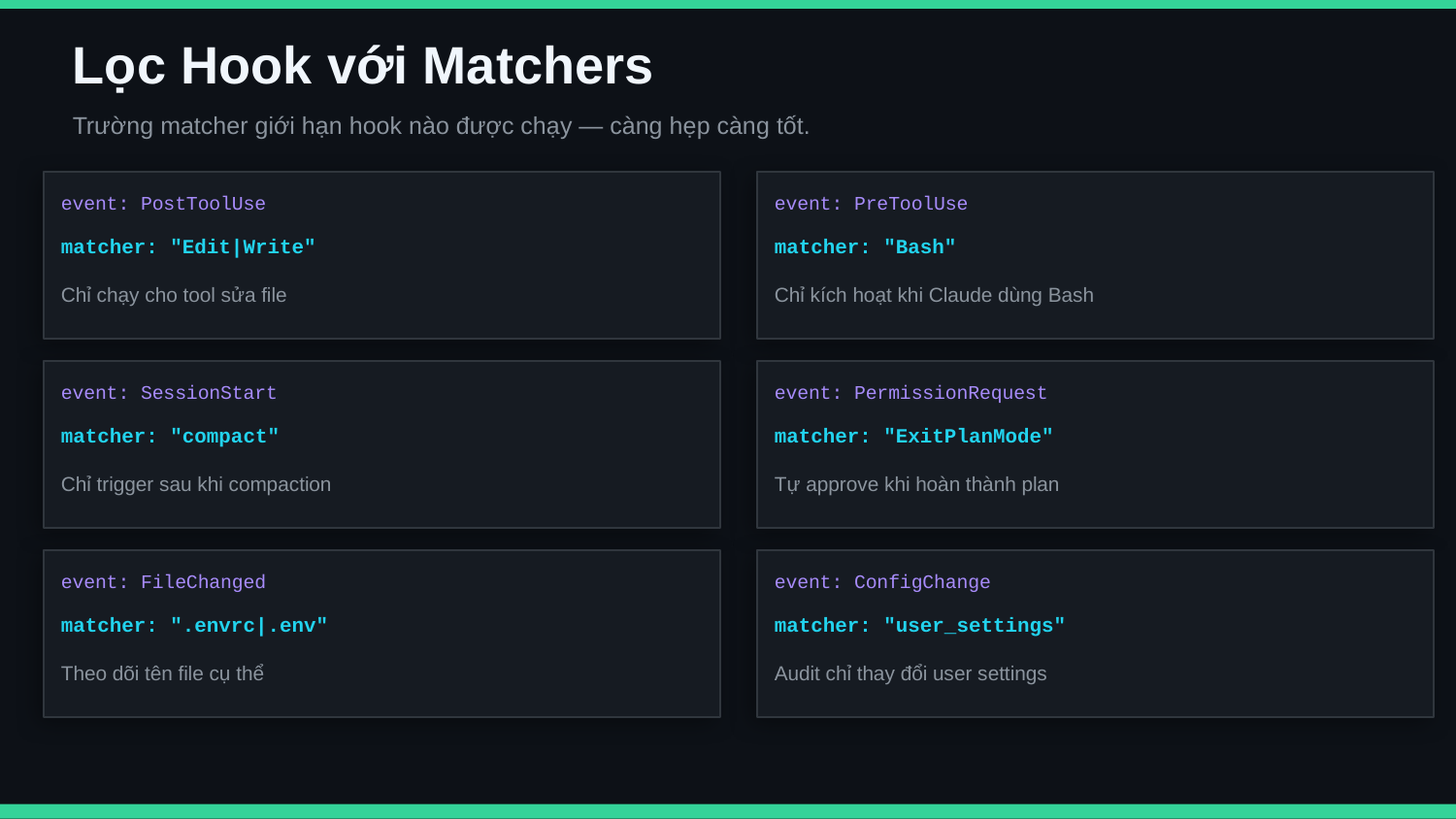

Lọc Hook với Matchers
Trường matcher giới hạn hook nào được chạy — càng hẹp càng tốt.

event: PostToolUse
event: PreToolUse
matcher: "Edit|Write"
matcher: "Bash"
Chỉ chạy cho tool sửa file
Chỉ kích hoạt khi Claude dùng Bash

event: SessionStart
event: PermissionRequest
matcher: "compact"
matcher: "ExitPlanMode"
Chỉ trigger sau khi compaction
Tự approve khi hoàn thành plan

event: FileChanged
event: ConfigChange
matcher: ".envrc|.env"
matcher: "user_settings"
Theo dõi tên file cụ thể
Audit chỉ thay đổi user settings